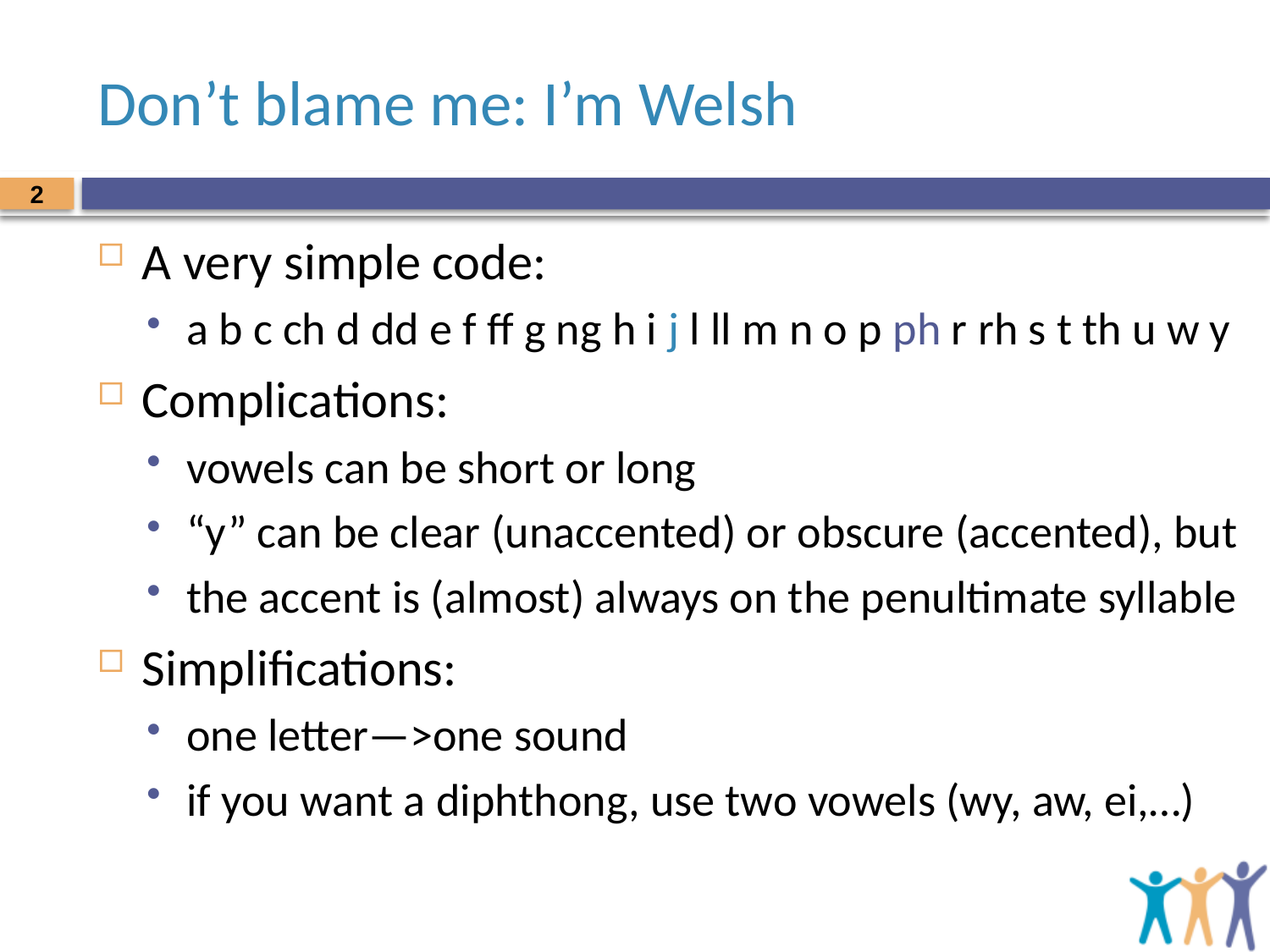

# Don’t blame me: I’m Welsh
2
A very simple code:
a b c ch d dd e f ff g ng h i j l ll m n o p ph r rh s t th u w y
Complications:
vowels can be short or long
“y” can be clear (unaccented) or obscure (accented), but
the accent is (almost) always on the penultimate syllable
Simplifications:
one letter—>one sound
if you want a diphthong, use two vowels (wy, aw, ei,…)